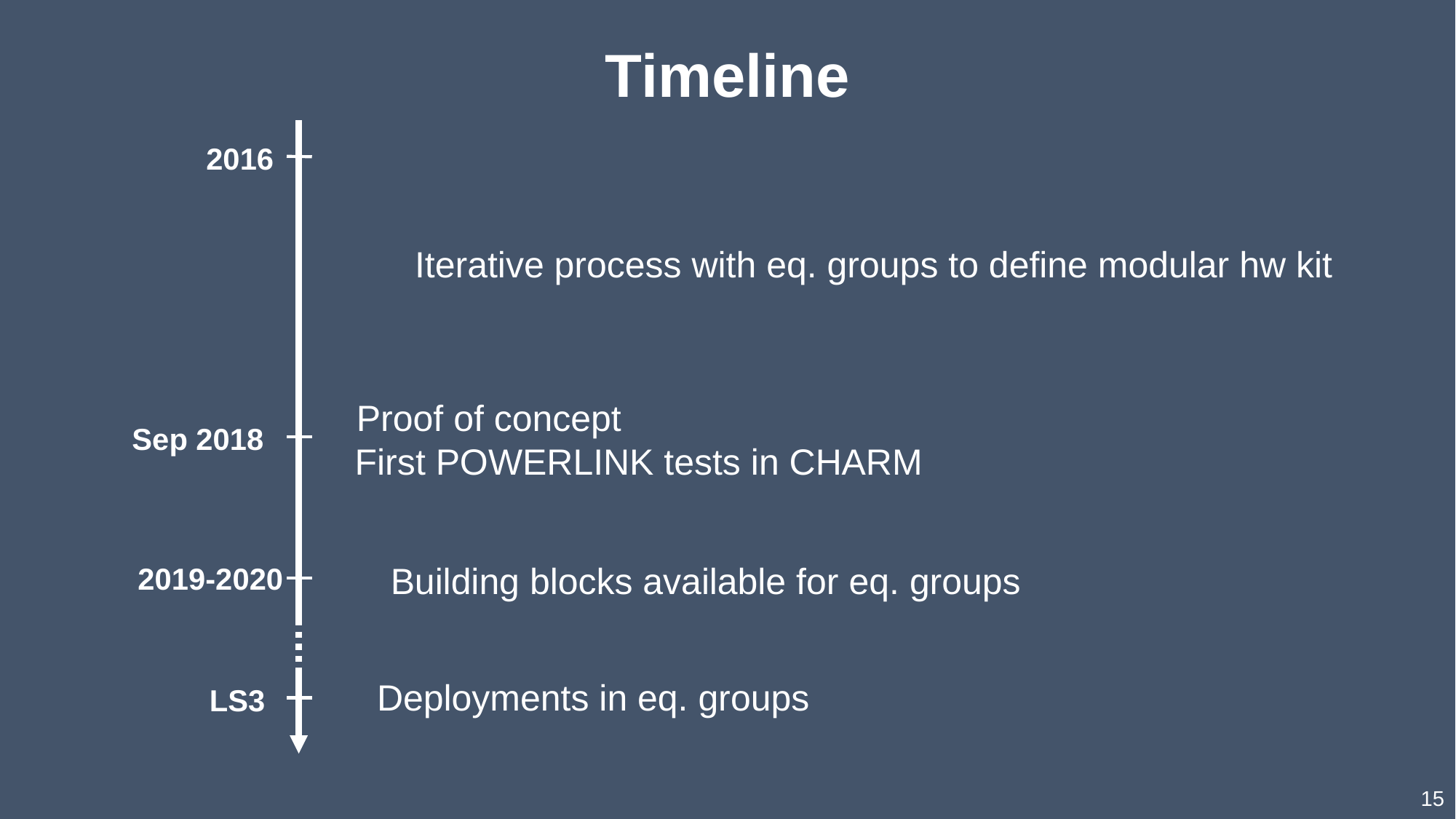

Timeline
2016
Iterative process with eq. groups to define modular hw kit
Proof of concept
Sep 2018
First POWERLINK tests in CHARM
Building blocks available for eq. groups
2019-2020
Deployments in eq. groups
LS3
15